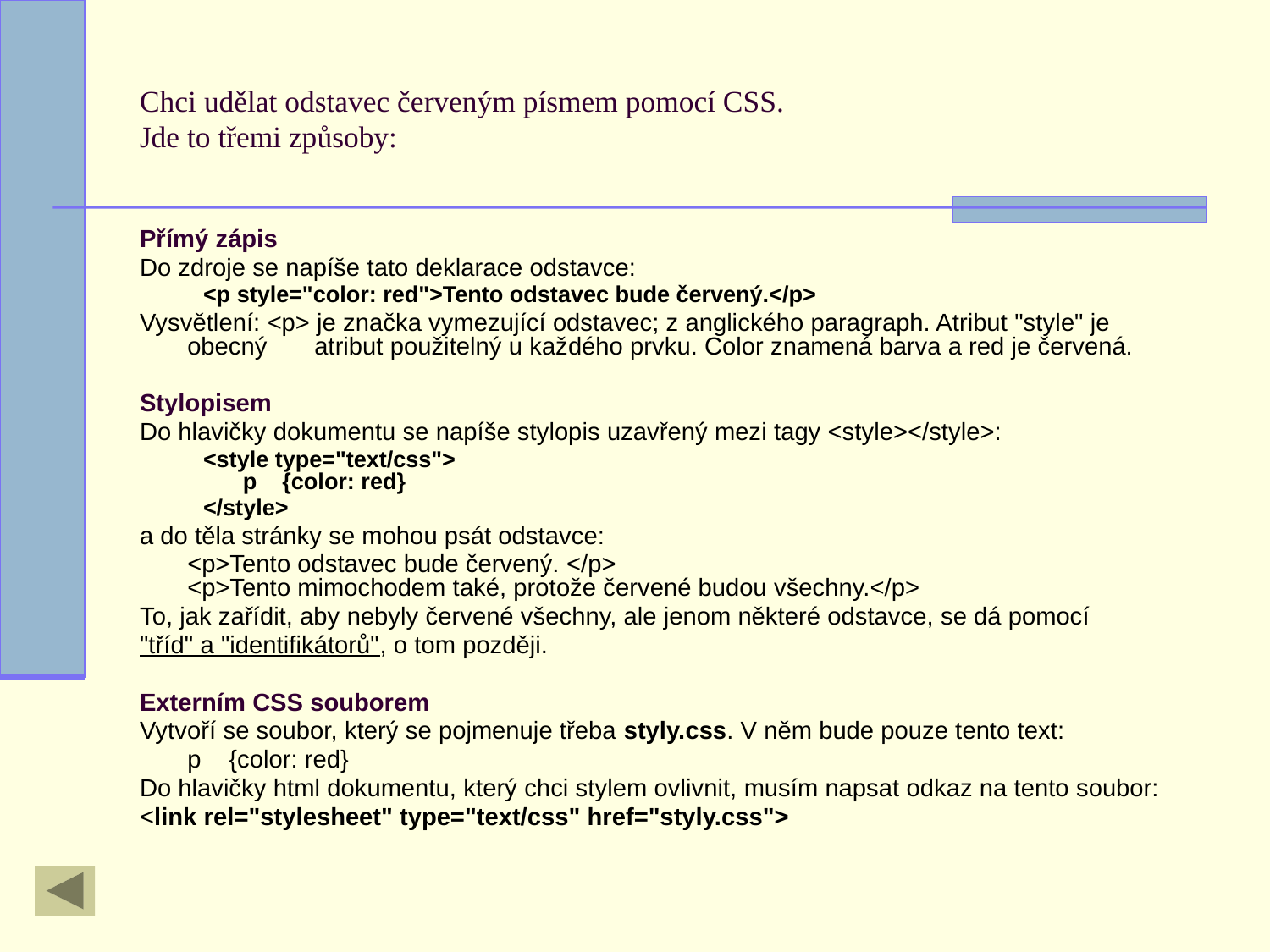

# Chci udělat odstavec červeným písmem pomocí CSS. Jde to třemi způsoby:
Přímý zápis
Do zdroje se napíše tato deklarace odstavce:
<p style="color: red">Tento odstavec bude červený.</p>
Vysvětlení: <p> je značka vymezující odstavec; z anglického paragraph. Atribut "style" je obecný 	atribut použitelný u každého prvku. Color znamená barva a red je červená.

Stylopisem
Do hlavičky dokumentu se napíše stylopis uzavřený mezi tagy <style></style>:
<style type="text/css">
p    {color: red}
</style>
a do těla stránky se mohou psát odstavce:
	<p>Tento odstavec bude červený. </p>
<p>Tento mimochodem také, protože červené budou všechny.</p>
To, jak zařídit, aby nebyly červené všechny, ale jenom některé odstavce, se dá pomocí
"tříd" a "identifikátorů", o tom později.

Externím CSS souborem
Vytvoří se soubor, který se pojmenuje třeba styly.css. V něm bude pouze tento text:
	p    {color: red}
Do hlavičky html dokumentu, který chci stylem ovlivnit, musím napsat odkaz na tento soubor:
<link rel="stylesheet" type="text/css" href="styly.css">